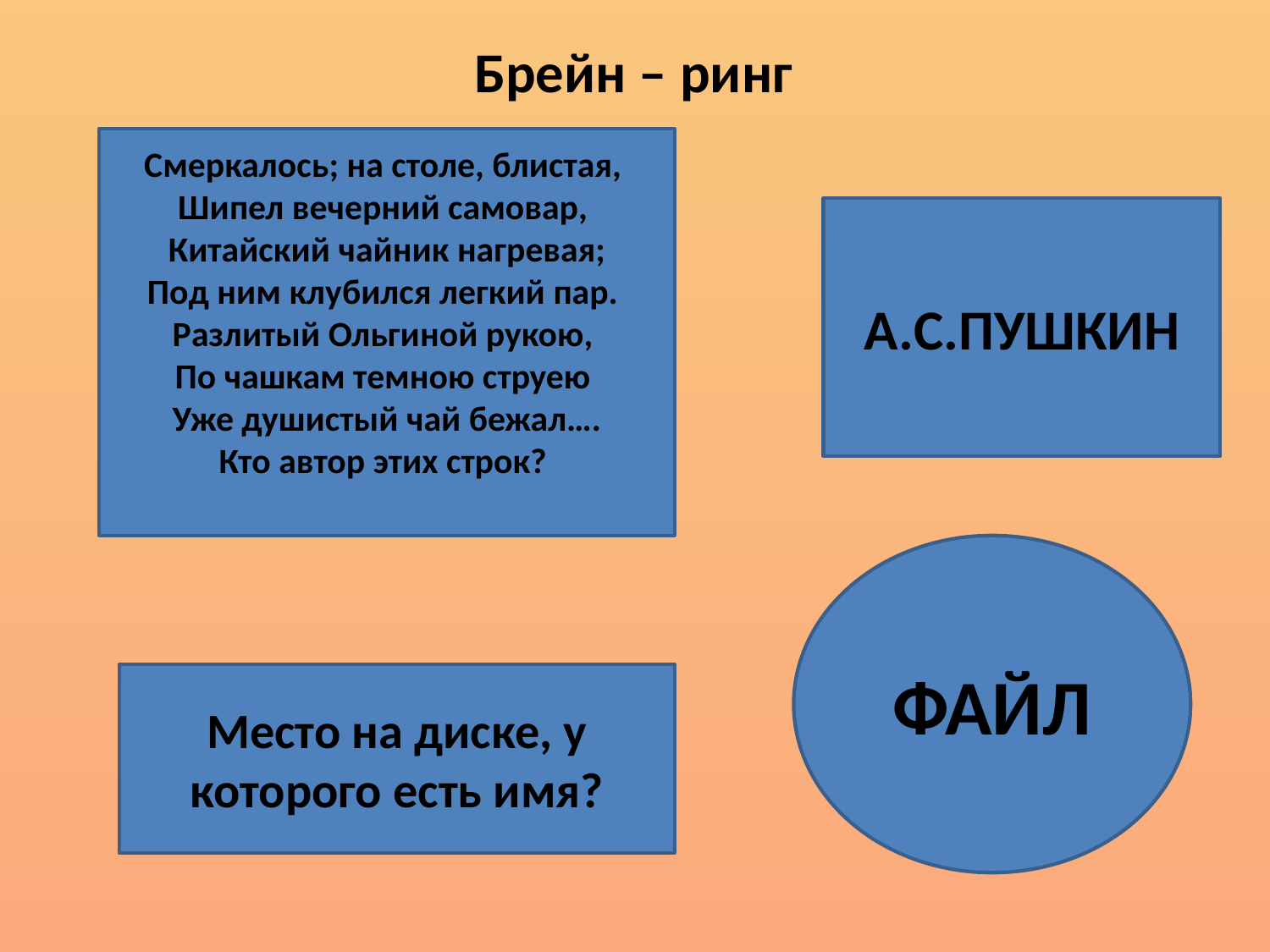

Брейн – ринг
Смеркалось; на столе, блистая, 
Шипел вечерний самовар, 
Китайский чайник нагревая;
Под ним клубился легкий пар. 
Разлитый Ольгиной рукою, 
По чашкам темною струею 
Уже душистый чай бежал….
Кто автор этих строк?
А.С.ПУШКИН
ФАЙЛ
Место на диске, у которого есть имя?